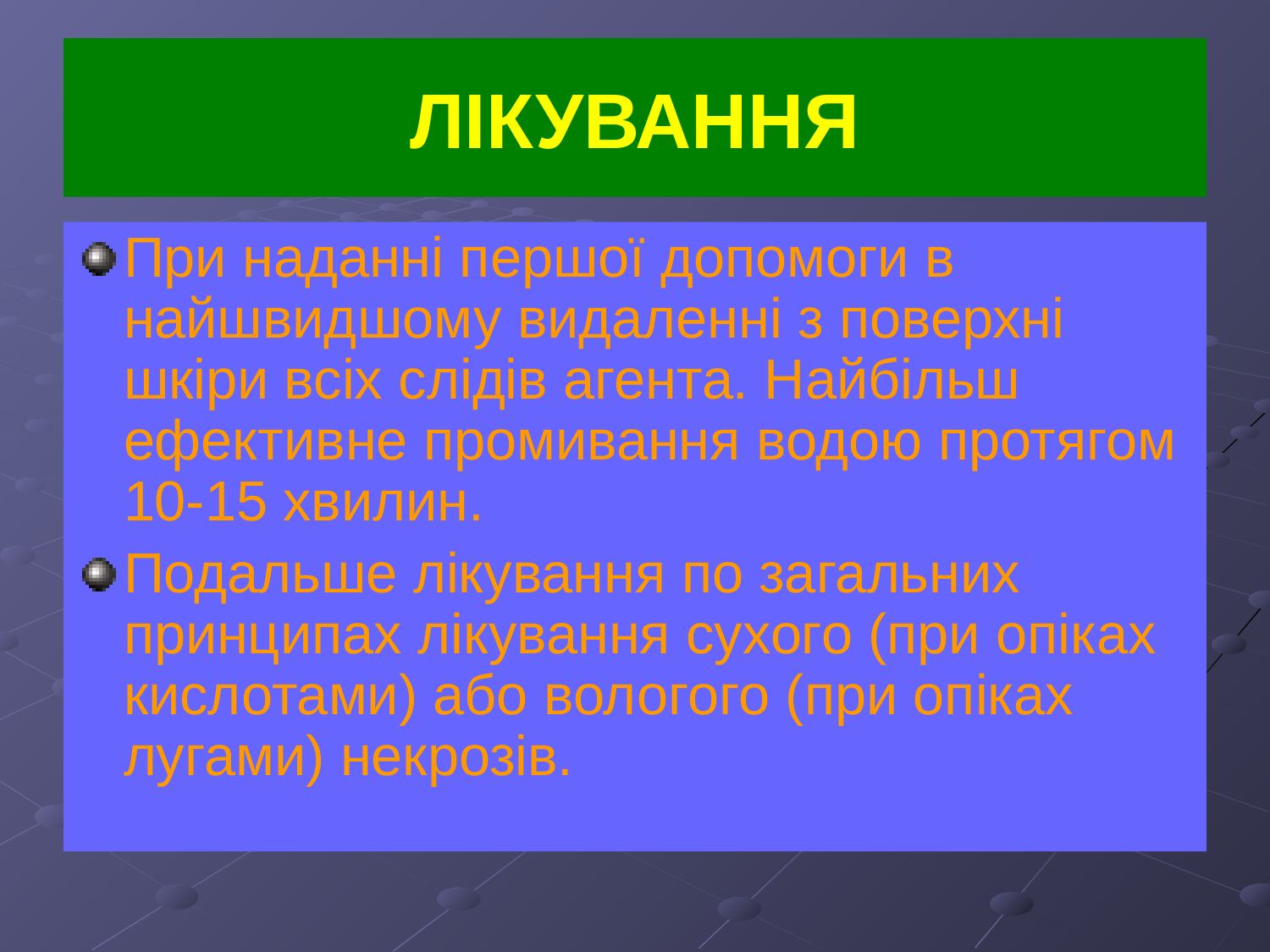

# ЛІКУВАННЯ
При наданні першої допомоги в найшвидшому видаленні з поверхні шкіри всіх слідів агента. Найбільш ефективне промивання водою протягом 10-15 хвилин.
Подальше лікування по загальних принципах лікування сухого (при опіках кислотами) або вологого (при опіках лугами) некрозів.